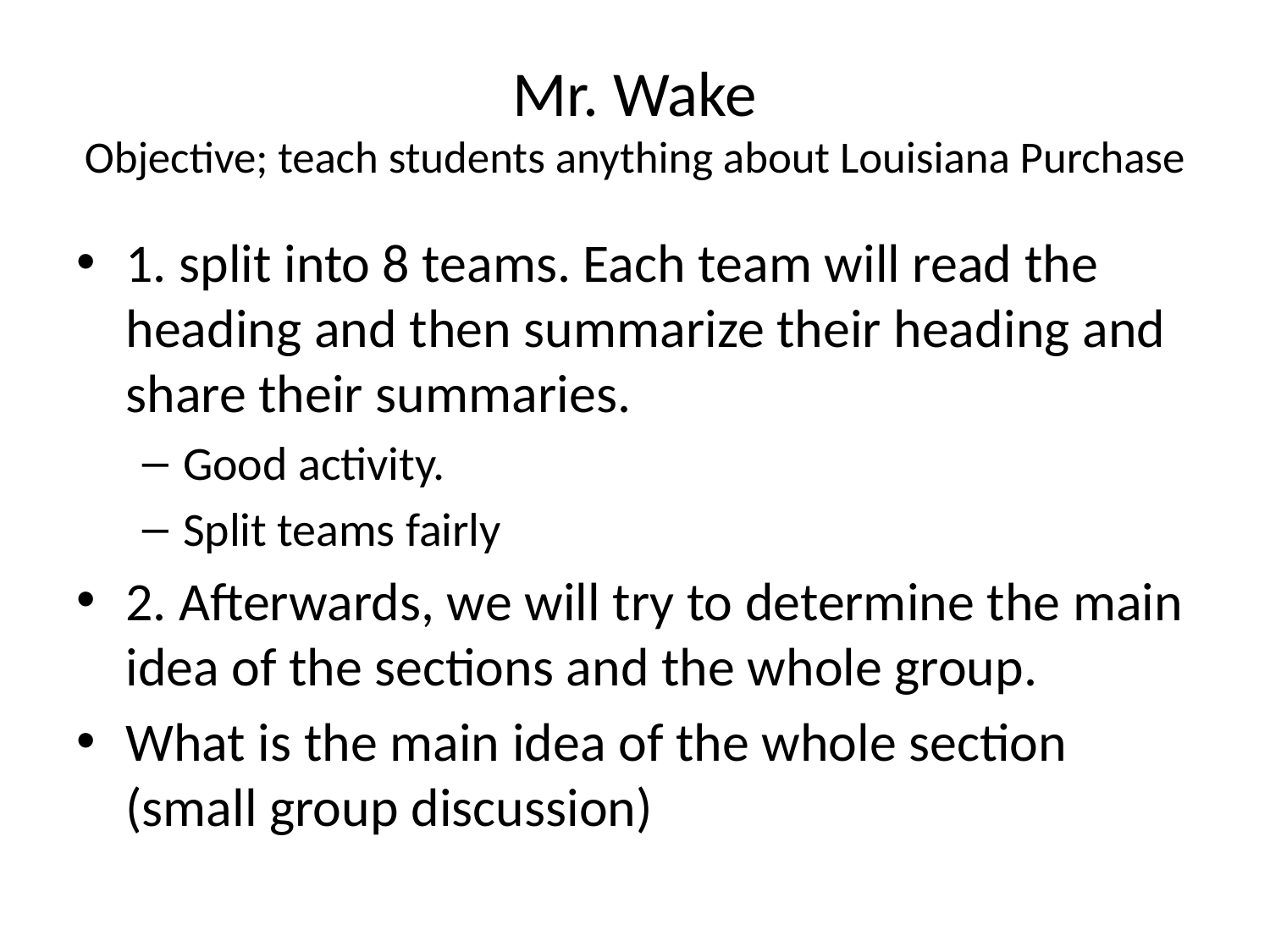

# Mr. Wake Objective; teach students anything about Louisiana Purchase
1. split into 8 teams. Each team will read the heading and then summarize their heading and share their summaries.
Good activity.
Split teams fairly
2. Afterwards, we will try to determine the main idea of the sections and the whole group.
What is the main idea of the whole section (small group discussion)